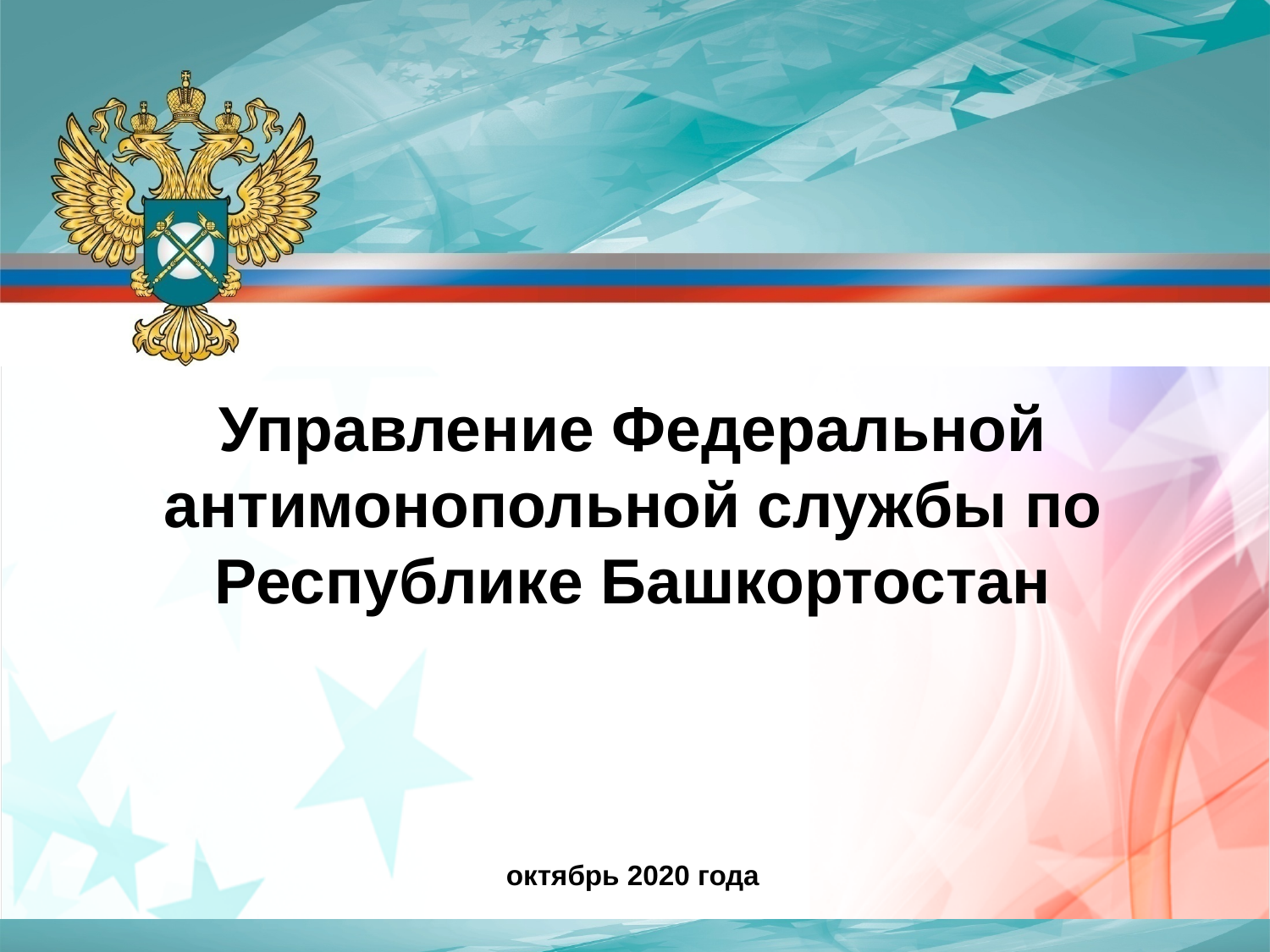

Управление Федеральной антимонопольной службы по Республике Башкортостан

октябрь 2020 года